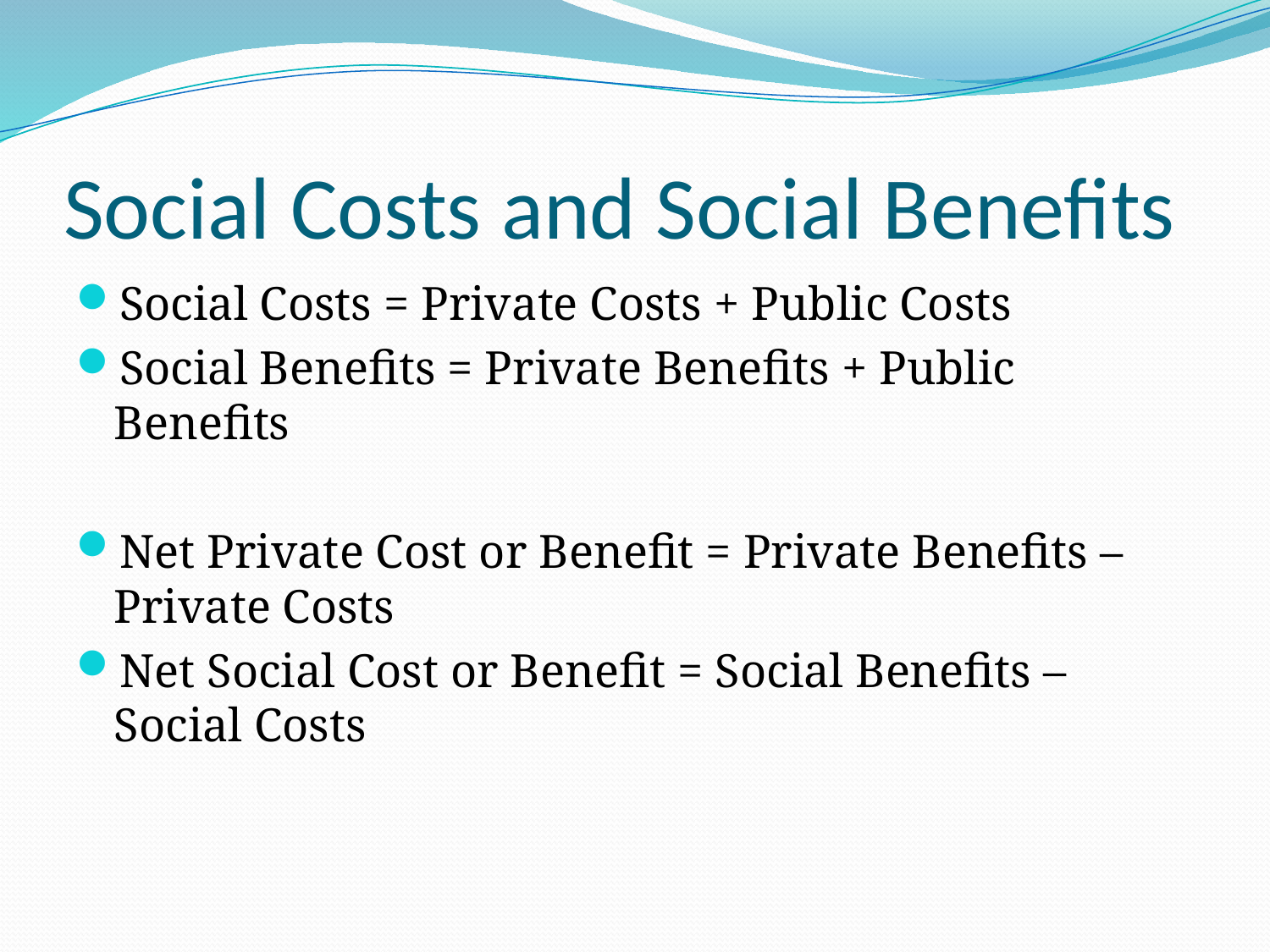

# Social Costs and Social Benefits
Social Costs = Private Costs + Public Costs
Social Benefits = Private Benefits + Public Benefits

Net Private Cost or Benefit = Private Benefits – Private Costs
Net Social Cost or Benefit = Social Benefits – Social Costs